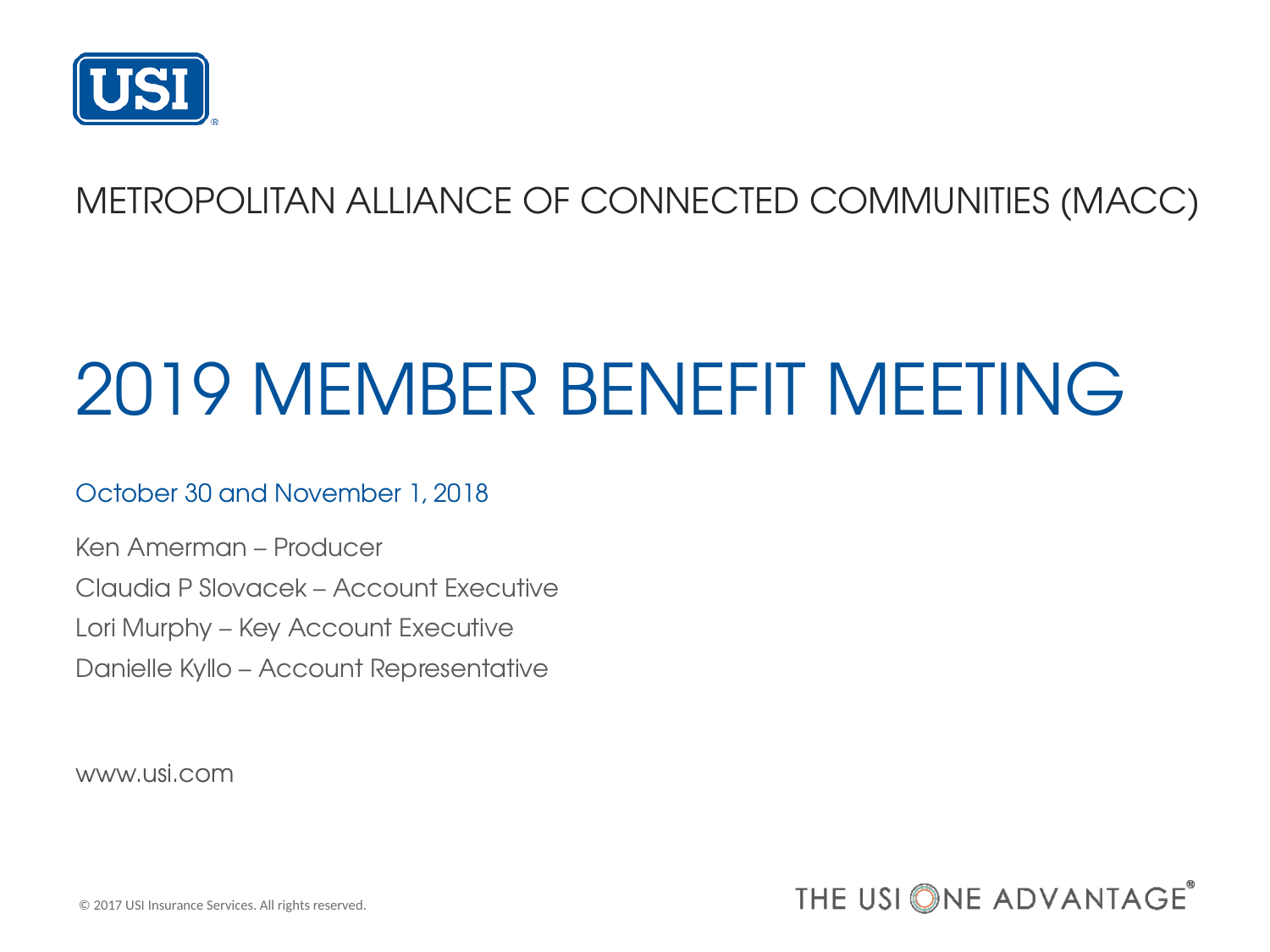

METROPOLITAN Alliance of Connected Communities (MACC)
# 2019 MEMBER benefit meeting
October 30 and November 1, 2018
Ken Amerman – Producer
Claudia P Slovacek – Account Executive
Lori Murphy – Key Account Executive
Danielle Kyllo – Account Representative

© 2017 USI Insurance Services. All rights reserved.